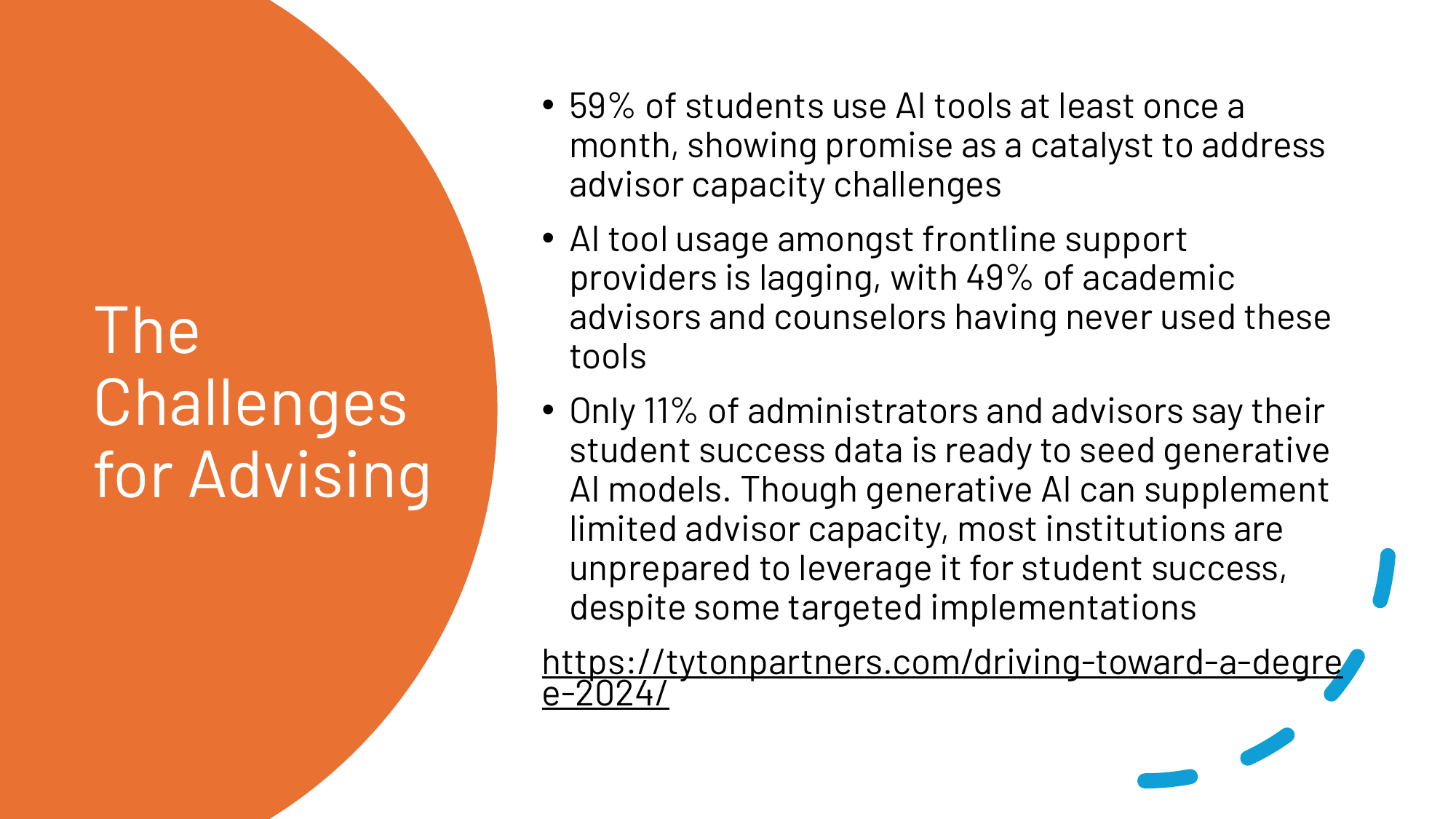

59% of students use AI tools at least once a month, showing promise as a catalyst to address advisor capacity challenges
AI tool usage amongst frontline support providers is lagging, with 49% of academic advisors and counselors having never used these tools
Only 11% of administrators and advisors say their student success data is ready to seed generative AI models. Though generative AI can supplement limited advisor capacity, most institutions are unprepared to leverage it for student success, despite some targeted implementations
https://tytonpartners.com/driving-toward-a-degree-2024/
# The Challenges for Advising